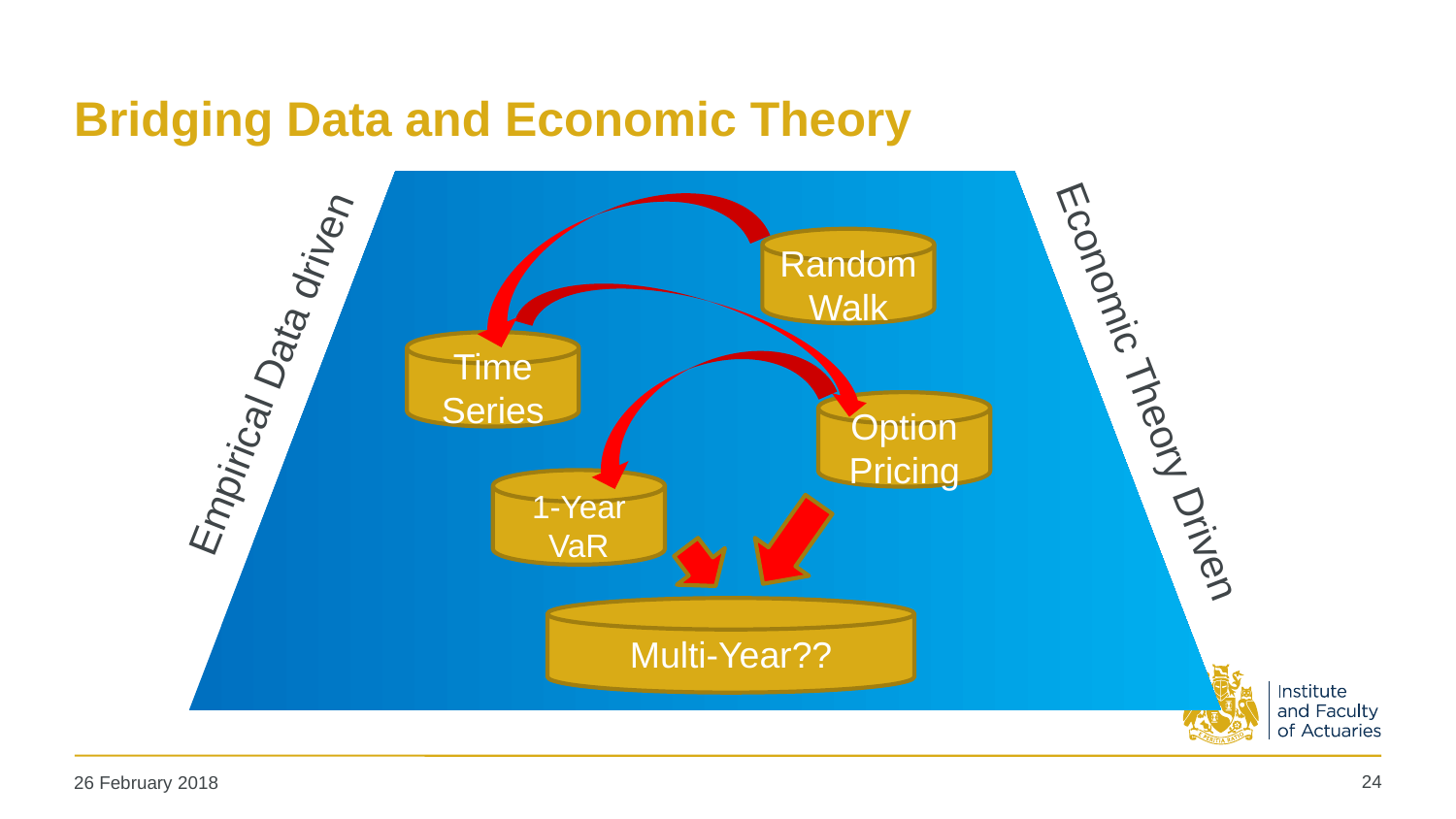

# Bridging Data and Economic Theory

Random Walk

Time Series
Empirical Data driven
Economic Theory Driven
Option Pricing
1-Year VaR

Multi-Year??
24
26 February 2018